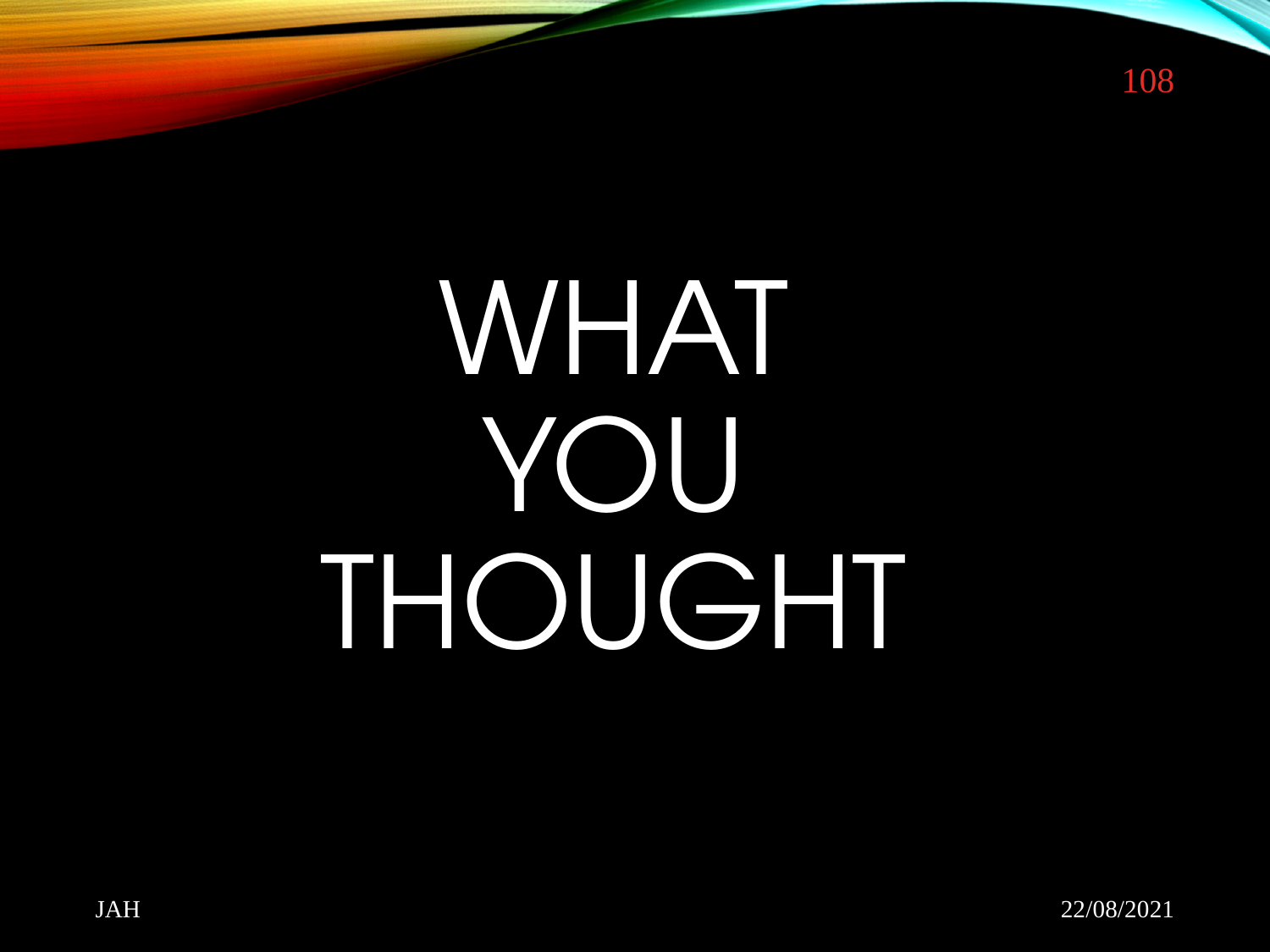

108
# WHAT YOU THOUGHT
JAH
22/08/2021